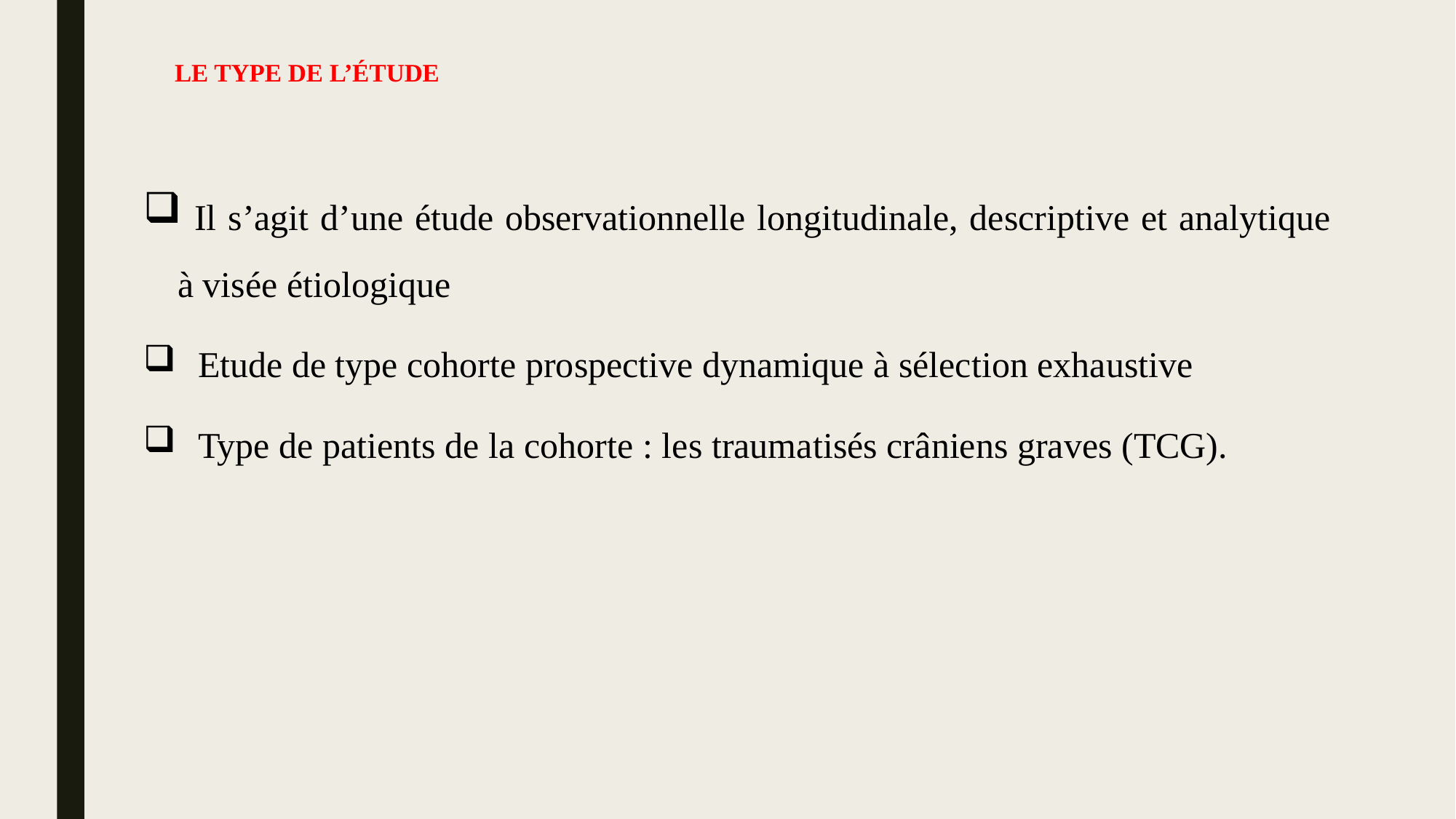

# Le type de l’Étude
 Il s’agit d’une étude observationnelle longitudinale, descriptive et analytique à visée étiologique
Etude de type cohorte prospective dynamique à sélection exhaustive
Type de patients de la cohorte : les traumatisés crâniens graves (TCG).